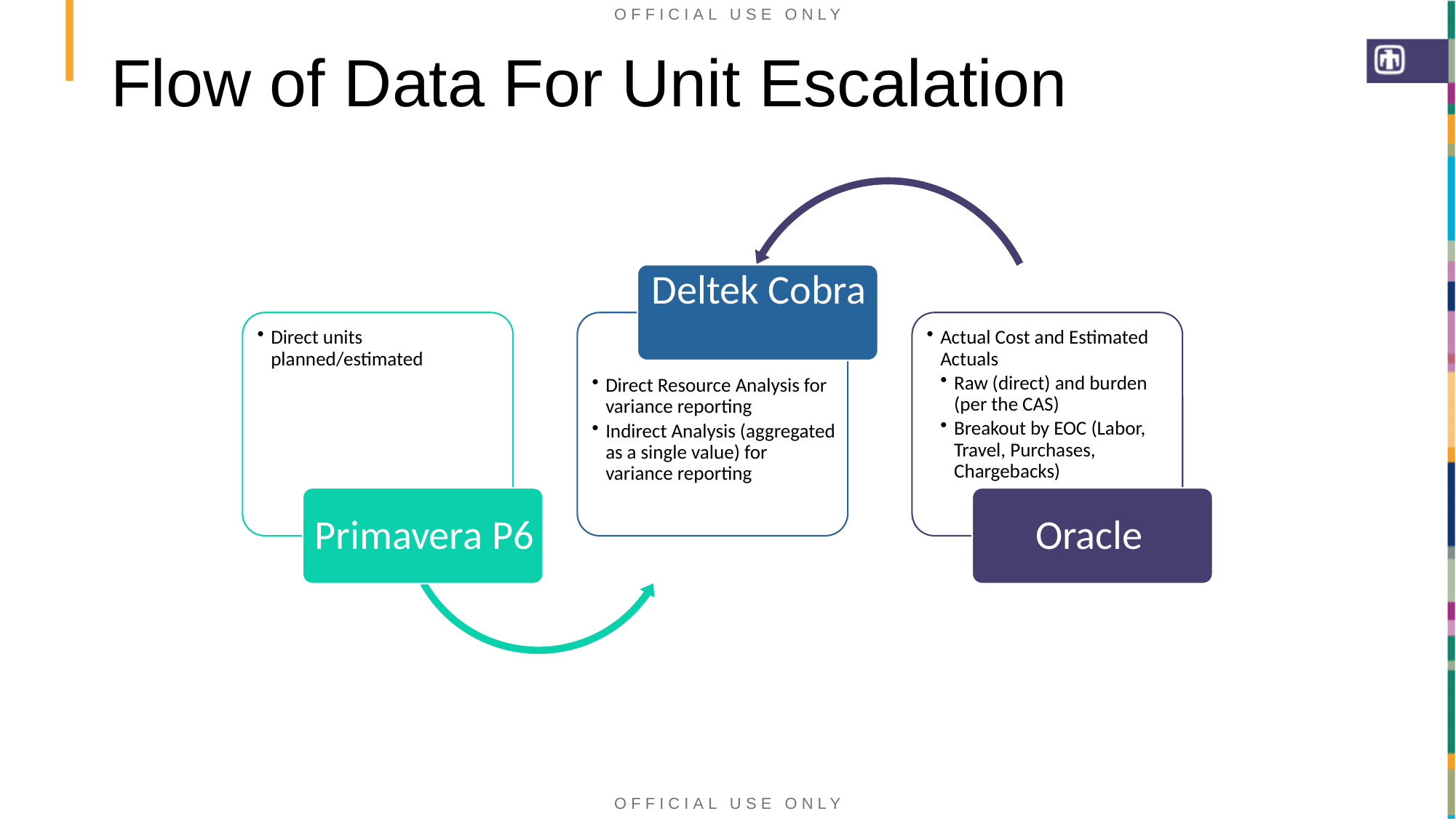

Flow of Data For Unit Escalation
Direct units planned/estimated
Primavera P6
Direct Resource Analysis for variance reporting
Indirect Analysis (aggregated as a single value) for variance reporting
Deltek Cobra
Actual Cost and Estimated Actuals
Raw (direct) and burden (per the CAS)
Breakout by EOC (Labor, Travel, Purchases, Chargebacks)
Oracle